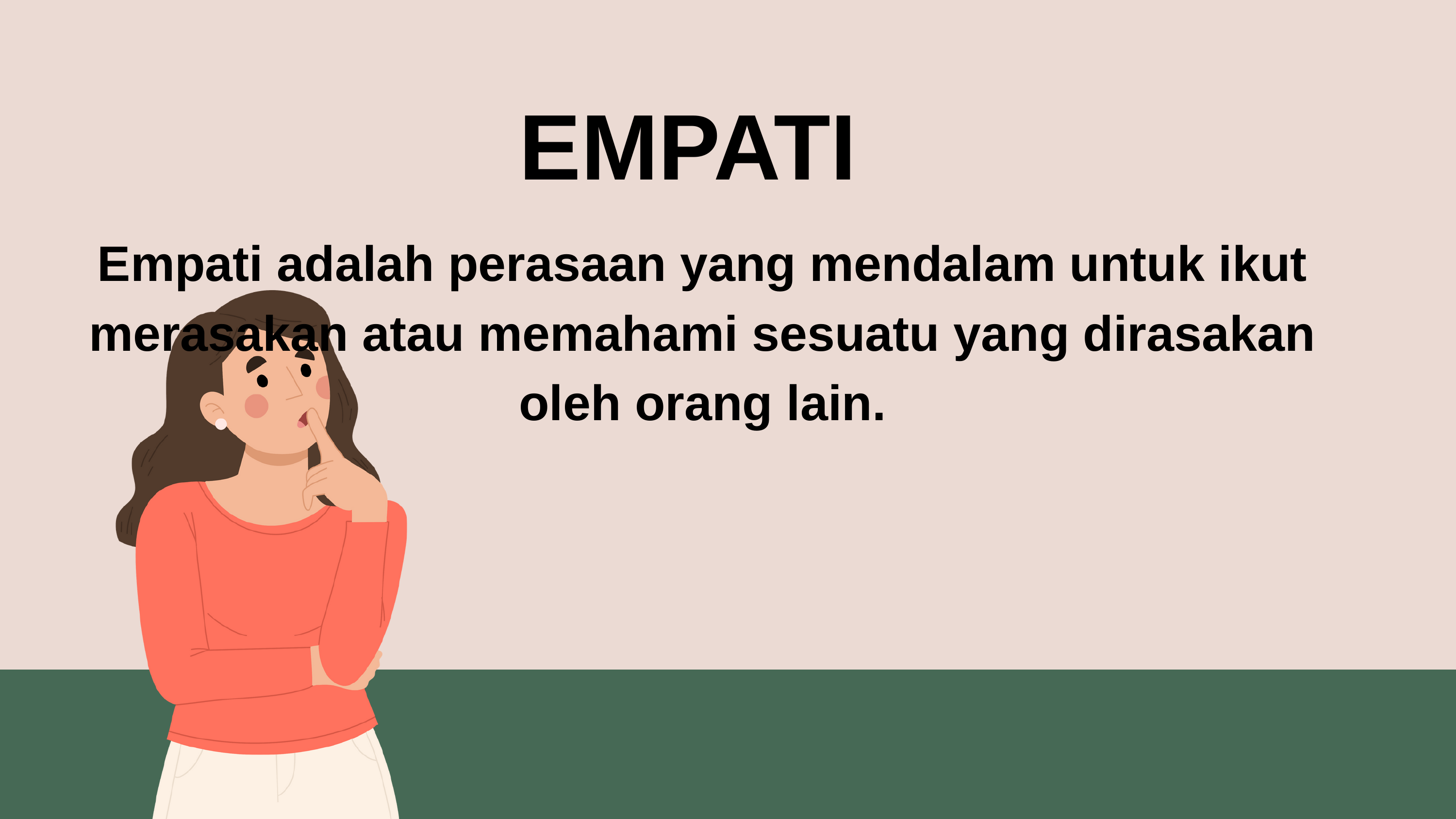

EMPATI
Empati adalah perasaan yang mendalam untuk ikut merasakan atau memahami sesuatu yang dirasakan oleh orang lain.